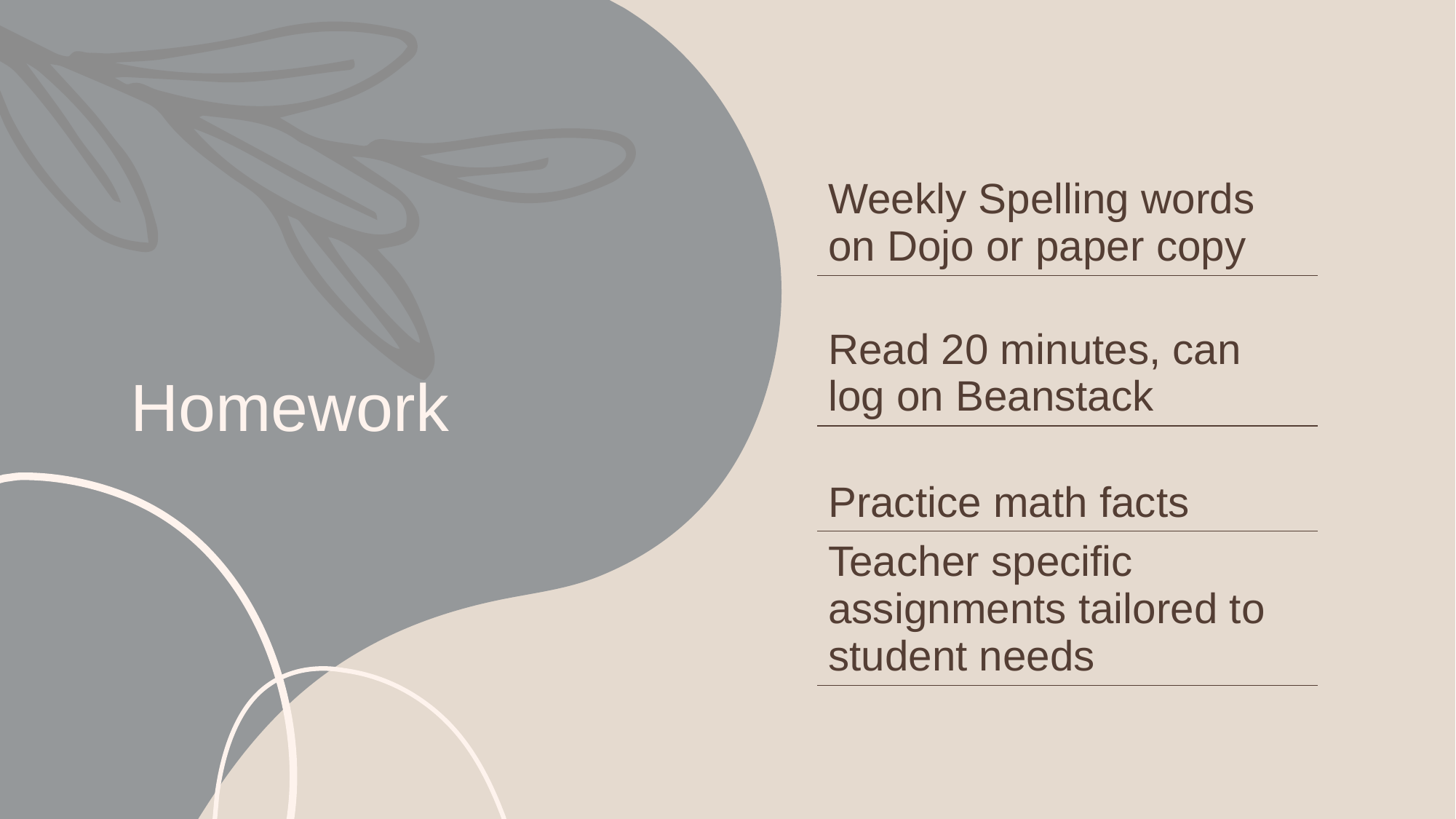

# Homework
| Weekly Spelling words on Dojo or paper copy |
| --- |
| Read 20 minutes, can log on Beanstack |
| Practice math facts |
| Teacher specific assignments tailored to student needs |